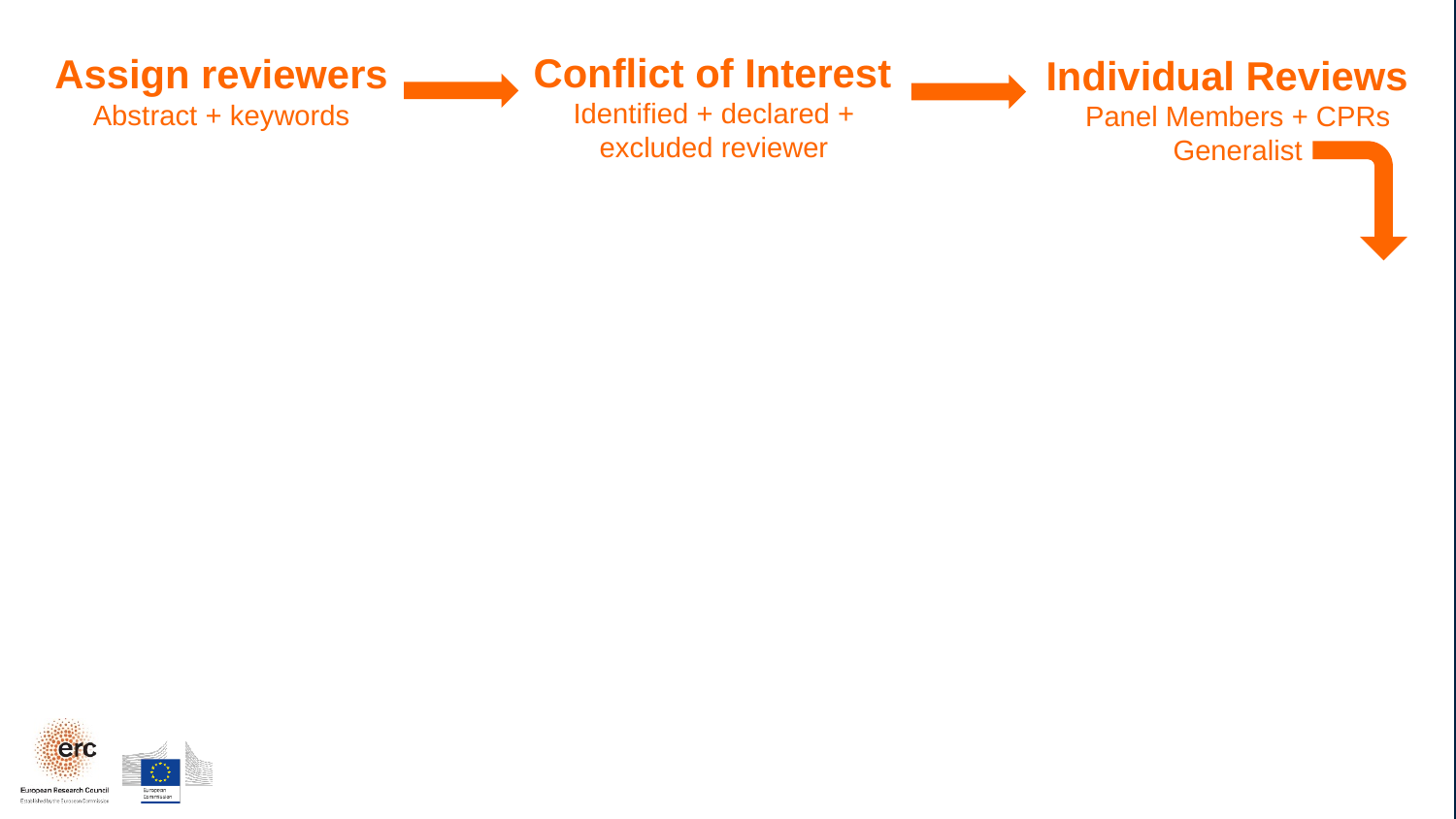

Conflict of Interest
Identified + declared + excluded reviewer
Assign reviewers
Abstract + keywords
Individual Reviews
Panel Members + CPRs
Generalist